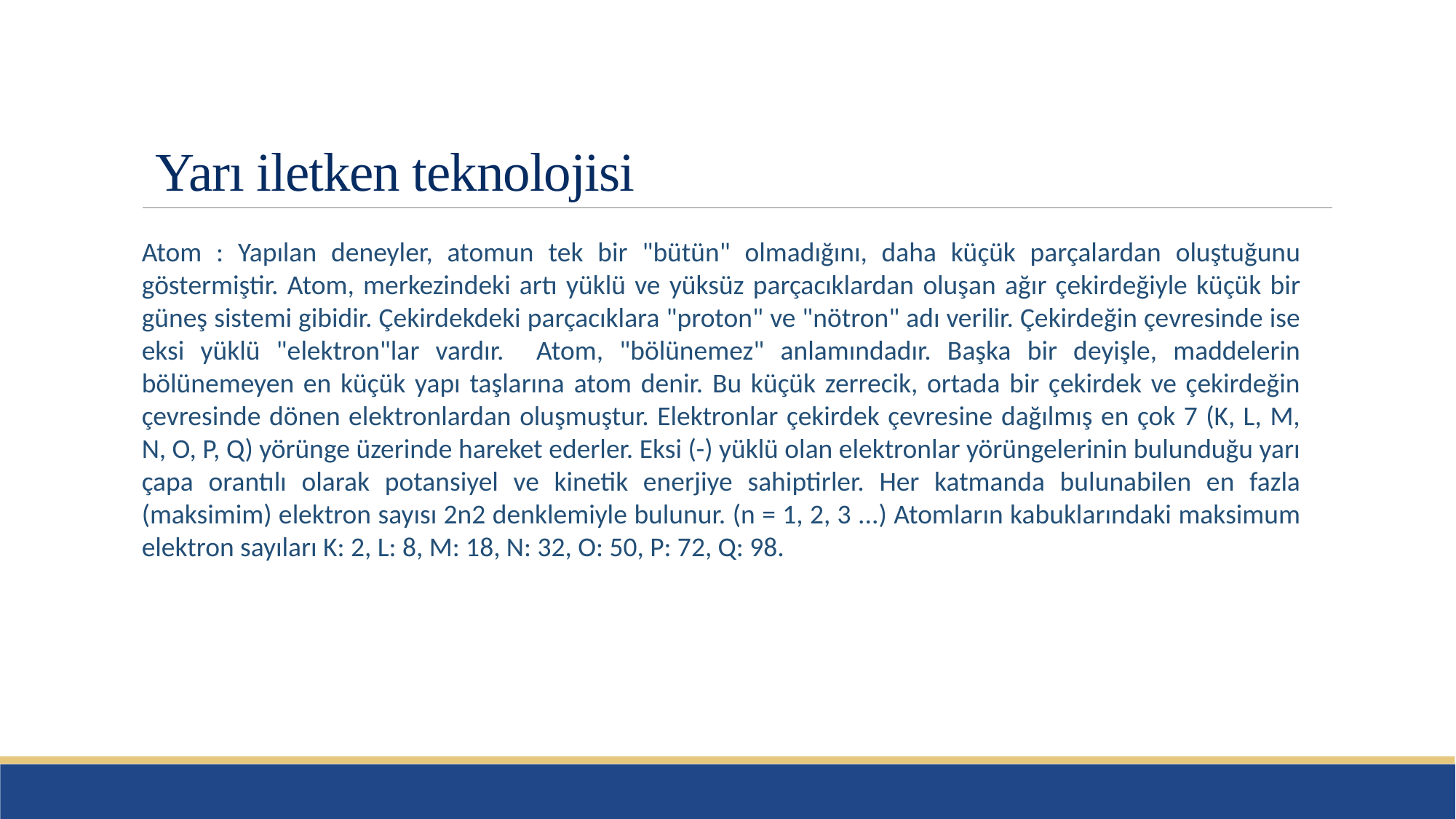

# Yarı iletken teknolojisi
Atom : Yapılan deneyler, atomun tek bir "bütün" olmadığını, daha küçük parçalardan oluştuğunu göstermiştir. Atom, merkezindeki artı yüklü ve yüksüz parçacıklardan oluşan ağır çekirdeğiyle küçük bir güneş sistemi gibidir. Çekirdekdeki parçacıklara "proton" ve "nötron" adı verilir. Çekirdeğin çevresinde ise eksi yüklü "elektron"lar vardır.  Atom, "bölünemez" anlamındadır. Başka bir deyişle, maddelerin bölünemeyen en küçük yapı taşlarına atom denir. Bu küçük zerrecik, ortada bir çekirdek ve çekirdeğin çevresinde dönen elektronlardan oluşmuştur. Elektronlar çekirdek çevresine dağılmış en çok 7 (K, L, M, N, O, P, Q) yörünge üzerinde hareket ederler. Eksi (-) yüklü olan elektronlar yörüngelerinin bulunduğu yarı çapa orantılı olarak potansiyel ve kinetik enerjiye sahiptirler. Her katmanda bulunabilen en fazla (maksimim) elektron sayısı 2n2 denklemiyle bulunur. (n = 1, 2, 3 ...) Atomların kabuklarındaki maksimum elektron sayıları K: 2, L: 8, M: 18, N: 32, O: 50, P: 72, Q: 98.